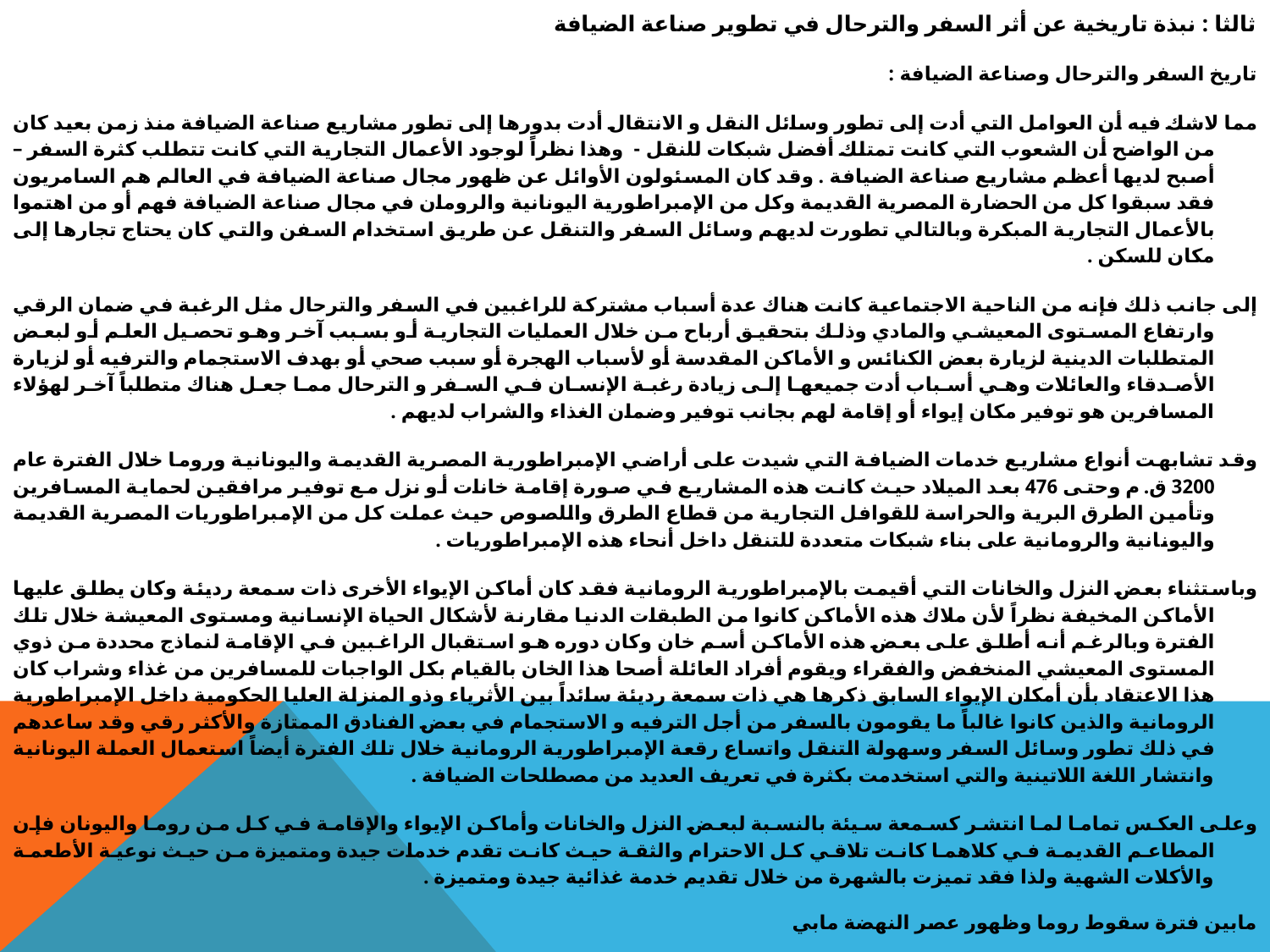

ثالثا : نبذة تاريخية عن أثر السفر والترحال في تطوير صناعة الضيافة
تاريخ السفر والترحال وصناعة الضيافة :
مما لاشك فيه أن العوامل التي أدت إلى تطور وسائل النقل و الانتقال أدت بدورها إلى تطور مشاريع صناعة الضيافة منذ زمن بعيد كان من الواضح أن الشعوب التي كانت تمتلك أفضل شبكات للنقل -  وهذا نظراً لوجود الأعمال التجارية التي كانت تتطلب كثرة السفر – أصبح لديها أعظم مشاريع صناعة الضيافة . وقد كان المسئولون الأوائل عن ظهور مجال صناعة الضيافة في العالم هم السامريون فقد سبقوا كل من الحضارة المصرية القديمة وكل من الإمبراطورية اليونانية والرومان في مجال صناعة الضيافة فهم أو من اهتموا بالأعمال التجارية المبكرة وبالتالي تطورت لديهم وسائل السفر والتنقل عن طريق استخدام السفن والتي كان يحتاج تجارها إلى مكان للسكن .
إلى جانب ذلك فإنه من الناحية الاجتماعية كانت هناك عدة أسباب مشتركة للراغبين في السفر والترحال مثل الرغبة في ضمان الرقي وارتفاع المستوى المعيشي والمادي وذلك بتحقيق أرباح من خلال العمليات التجارية أو بسبب آخر وهو تحصيل العلم أو لبعض المتطلبات الدينية لزيارة بعض الكنائس و الأماكن المقدسة أو لأسباب الهجرة أو سبب صحي أو بهدف الاستجمام والترفيه أو لزيارة الأصدقاء والعائلات وهي أسباب أدت جميعها إلى زيادة رغبة الإنسان في السفر و الترحال مما جعل هناك متطلباً آخر لهؤلاء المسافرين هو توفير مكان إيواء أو إقامة لهم بجانب توفير وضمان الغذاء والشراب لديهم .
وقد تشابهت أنواع مشاريع خدمات الضيافة التي شيدت على أراضي الإمبراطورية المصرية القديمة واليونانية وروما خلال الفترة عام 3200 ق.م وحتى 476 بعد الميلاد حيث كانت هذه المشاريع في صورة إقامة خانات أو نزل مع توفير مرافقين لحماية المسافرين وتأمين الطرق البرية والحراسة للقوافل التجارية من قطاع الطرق واللصوص حيث عملت كل من الإمبراطوريات المصرية القديمة واليونانية والرومانية على بناء شبكات متعددة للتنقل داخل أنحاء هذه الإمبراطوريات .
وباستثناء بعض النزل والخانات التي أقيمت بالإمبراطورية الرومانية فقد كان أماكن الإيواء الأخرى ذات سمعة رديئة وكان يطلق عليها الأماكن المخيفة نظراً لأن ملاك هذه الأماكن كانوا من الطبقات الدنيا مقارنة لأشكال الحياة الإنسانية ومستوى المعيشة خلال تلك الفترة وبالرغم أنه أطلق على بعض هذه الأماكن أسم خان وكان دوره هو استقبال الراغبين في الإقامة لنماذج محددة من ذوي المستوى المعيشي المنخفض والفقراء ويقوم أفراد العائلة أصحا هذا الخان بالقيام بكل الواجبات للمسافرين من غذاء وشراب كان هذا الاعتقاد بأن أمكان الإيواء السابق ذكرها هي ذات سمعة رديئة سائداً بين الأثرياء وذو المنزلة العليا الحكومية داخل الإمبراطورية الرومانية والذين كانوا غالباً ما يقومون بالسفر من أجل الترفيه و الاستجمام في بعض الفنادق الممتازة والأكثر رقي وقد ساعدهم في ذلك تطور وسائل السفر وسهولة التنقل واتساع رقعة الإمبراطورية الرومانية خلال تلك الفترة أيضاً استعمال العملة اليونانية وانتشار اللغة اللاتينية والتي استخدمت بكثرة في تعريف العديد من مصطلحات الضيافة .
وعلى العكس تماما لما انتشر كسمعة سيئة بالنسبة لبعض النزل والخانات وأماكن الإيواء والإقامة في كل من روما واليونان فإن المطاعم القديمة في كلاهما كانت تلاقي كل الاحترام والثقة حيث كانت تقدم خدمات جيدة ومتميزة من حيث نوعية الأطعمة والأكلات الشهية ولذا فقد تميزت بالشهرة من خلال تقديم خدمة غذائية جيدة ومتميزة .
مابين فترة سقوط روما وظهور عصر النهضة مابي